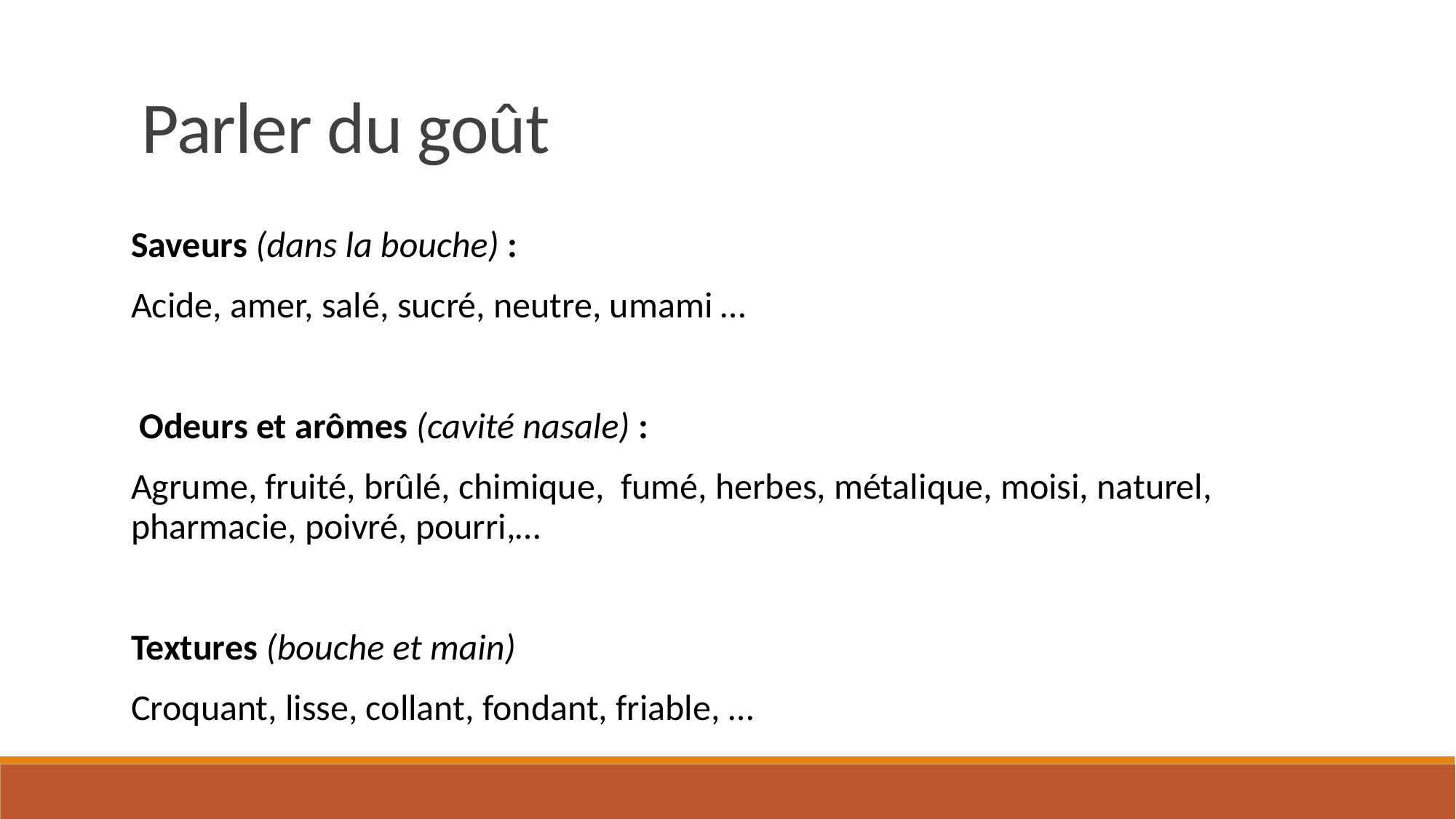

Parler du goût
Saveurs (dans la bouche) :
Acide, amer, salé, sucré, neutre, umami …

 Odeurs et arômes (cavité nasale) :
Agrume, fruité, brûlé, chimique,  fumé, herbes, métalique, moisi, naturel, pharmacie, poivré, pourri,…

Textures (bouche et main)
Croquant, lisse, collant, fondant, friable, …